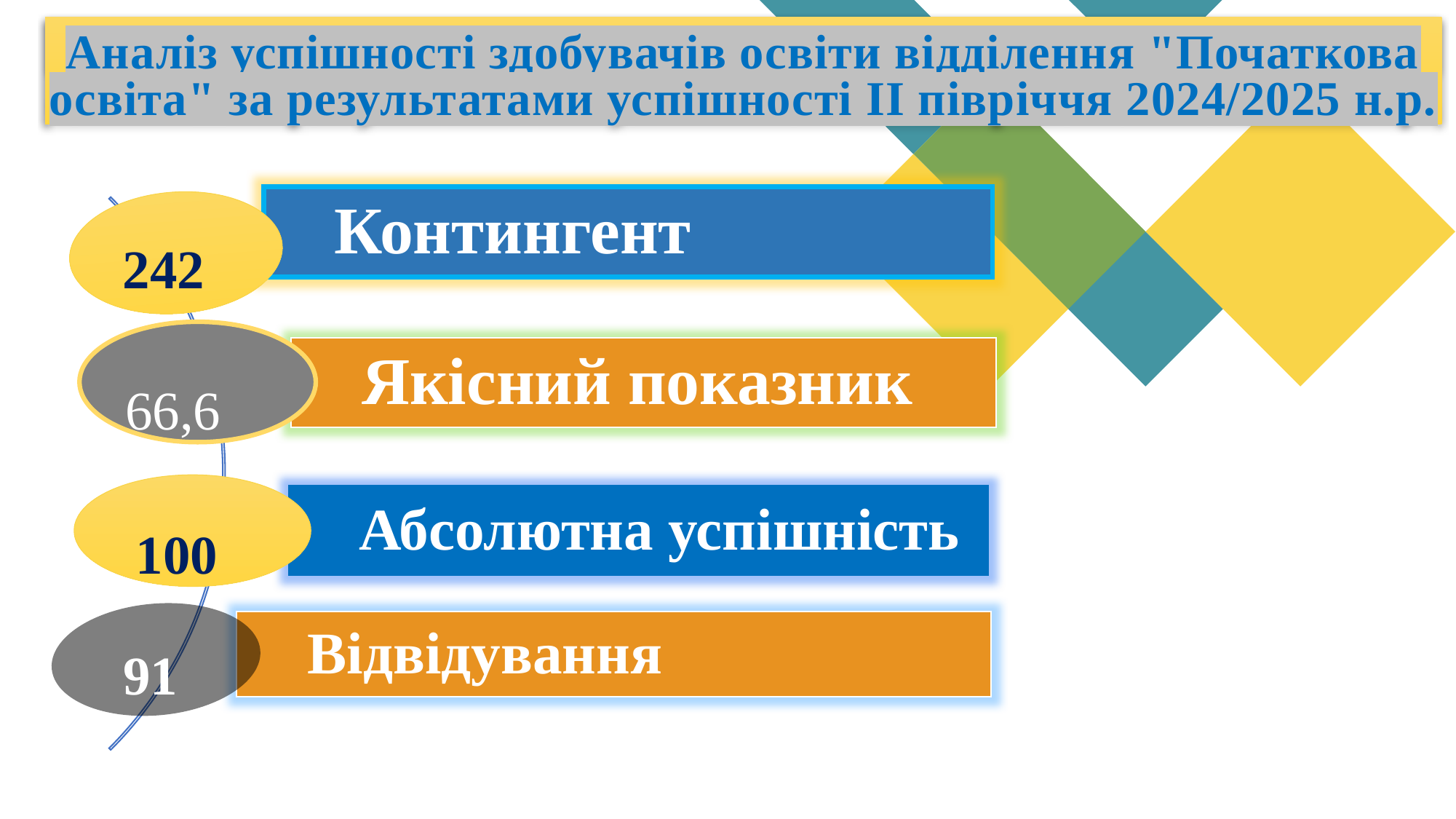

# Аналіз успішності здобувачів освіти відділення "Початкова освіта" за результатами успішності ІІ півріччя 2024/2025 н.р.
Контингент
Якісний показник
Абсолютна успішність
Відвідування
242
66,6
100
91